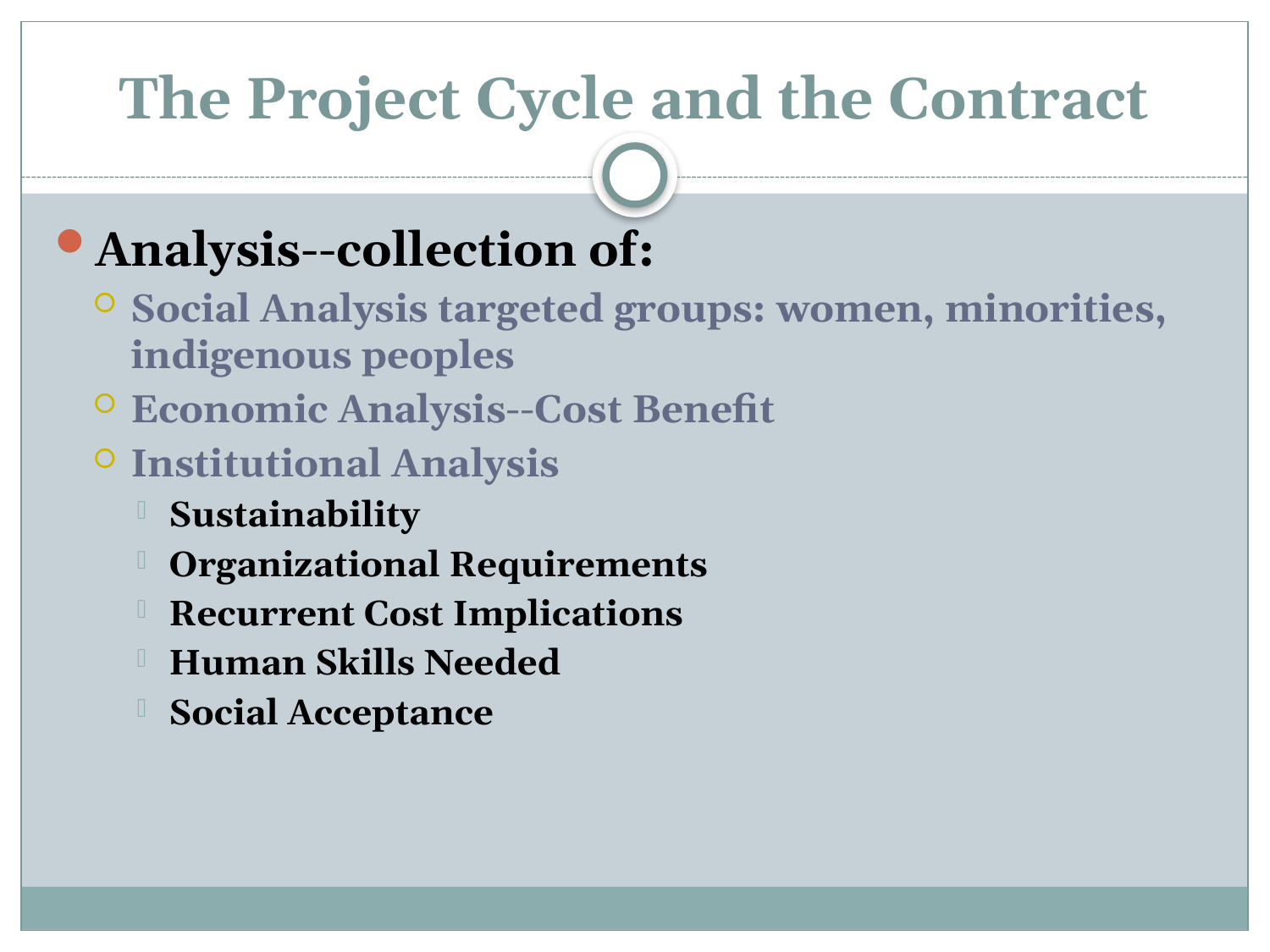

# The Project Cycle and the Contract
Analysis--collection of:
Social Analysis targeted groups: women, minorities, indigenous peoples
Economic Analysis--Cost Benefit
Institutional Analysis
Sustainability
Organizational Requirements
Recurrent Cost Implications
Human Skills Needed
Social Acceptance